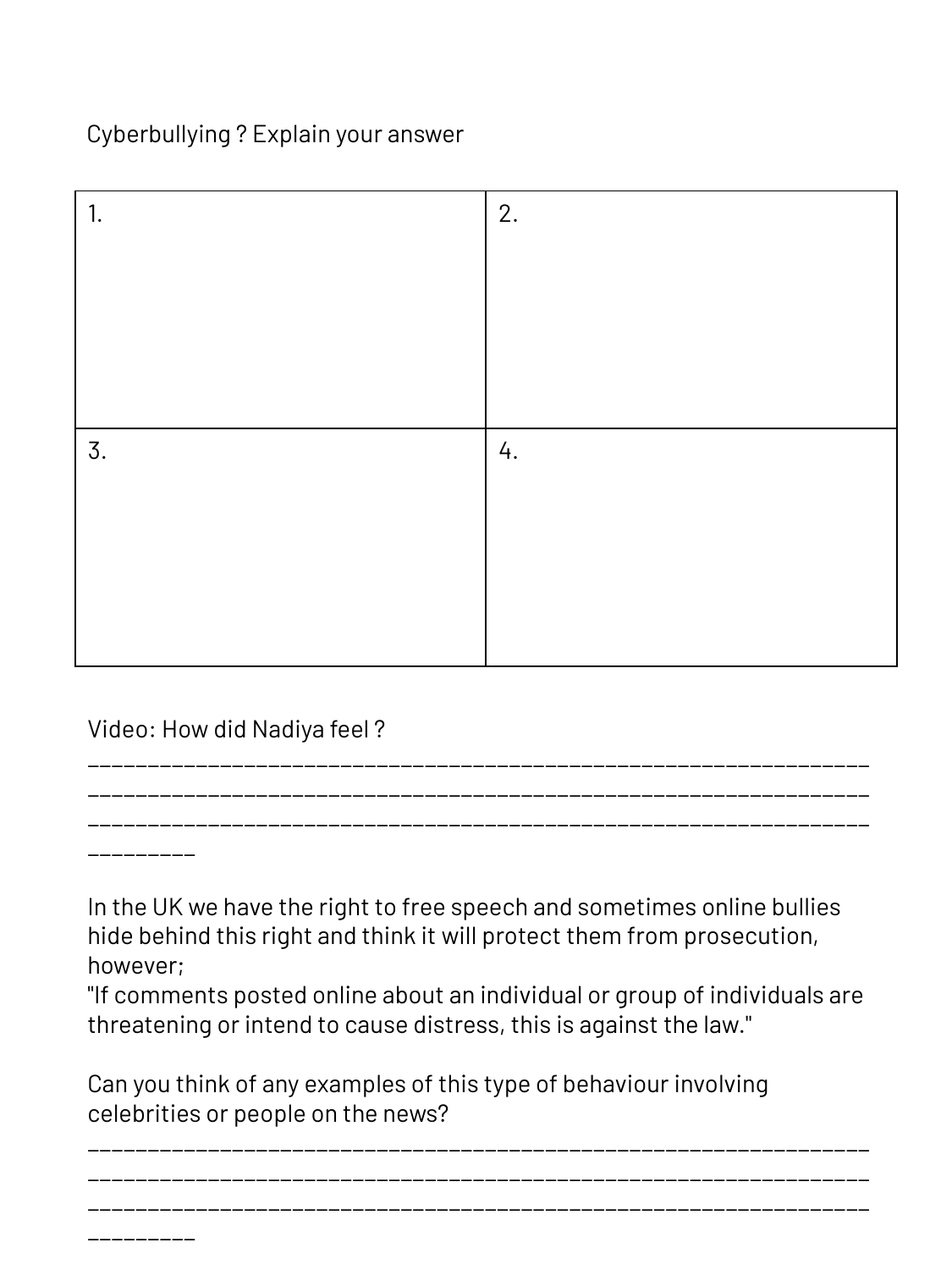

Cyberbullying ? Explain your answer
| 1. | 2. |
| --- | --- |
| 3. | 4. |
Video: How did Nadiya feel ?
____________________________________________________________________________________________________________________________________________________________________________________________________________

In the UK we have the right to free speech and sometimes online bullies hide behind this right and think it will protect them from prosecution, however;
"If comments posted online about an individual or group of individuals are threatening or intend to cause distress, this is against the law."

Can you think of any examples of this type of behaviour involving celebrities or people on the news?
____________________________________________________________________________________________________________________________________________________________________________________________________________